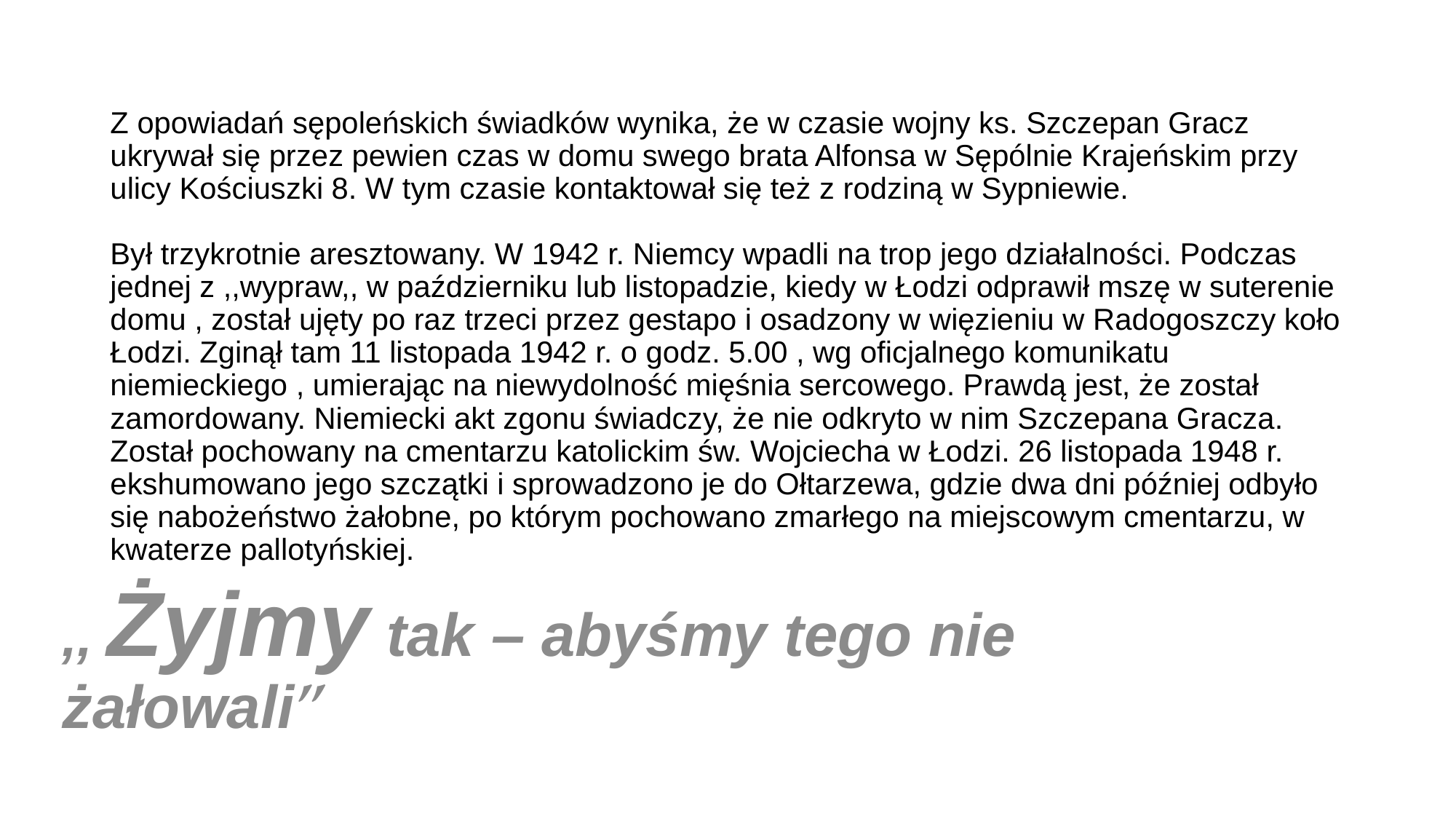

# Z opowiadań sępoleńskich świadków wynika, że w czasie wojny ks. Szczepan Gracz ukrywał się przez pewien czas w domu swego brata Alfonsa w Sępólnie Krajeńskim przy ulicy Kościuszki 8. W tym czasie kontaktował się też z rodziną w Sypniewie. Był trzykrotnie aresztowany. W 1942 r. Niemcy wpadli na trop jego działalności. Podczas jednej z ,,wypraw,, w październiku lub listopadzie, kiedy w Łodzi odprawił mszę w suterenie domu , został ujęty po raz trzeci przez gestapo i osadzony w więzieniu w Radogoszczy koło Łodzi. Zginął tam 11 listopada 1942 r. o godz. 5.00 , wg oficjalnego komunikatu niemieckiego , umierając na niewydolność mięśnia sercowego. Prawdą jest, że został zamordowany. Niemiecki akt zgonu świadczy, że nie odkryto w nim Szczepana Gracza. Został pochowany na cmentarzu katolickim św. Wojciecha w Łodzi. 26 listopada 1948 r. ekshumowano jego szczątki i sprowadzono je do Ołtarzewa, gdzie dwa dni później odbyło się nabożeństwo żałobne, po którym pochowano zmarłego na miejscowym cmentarzu, w kwaterze pallotyńskiej.
,, Żyjmy tak – abyśmy tego nie żałowali”